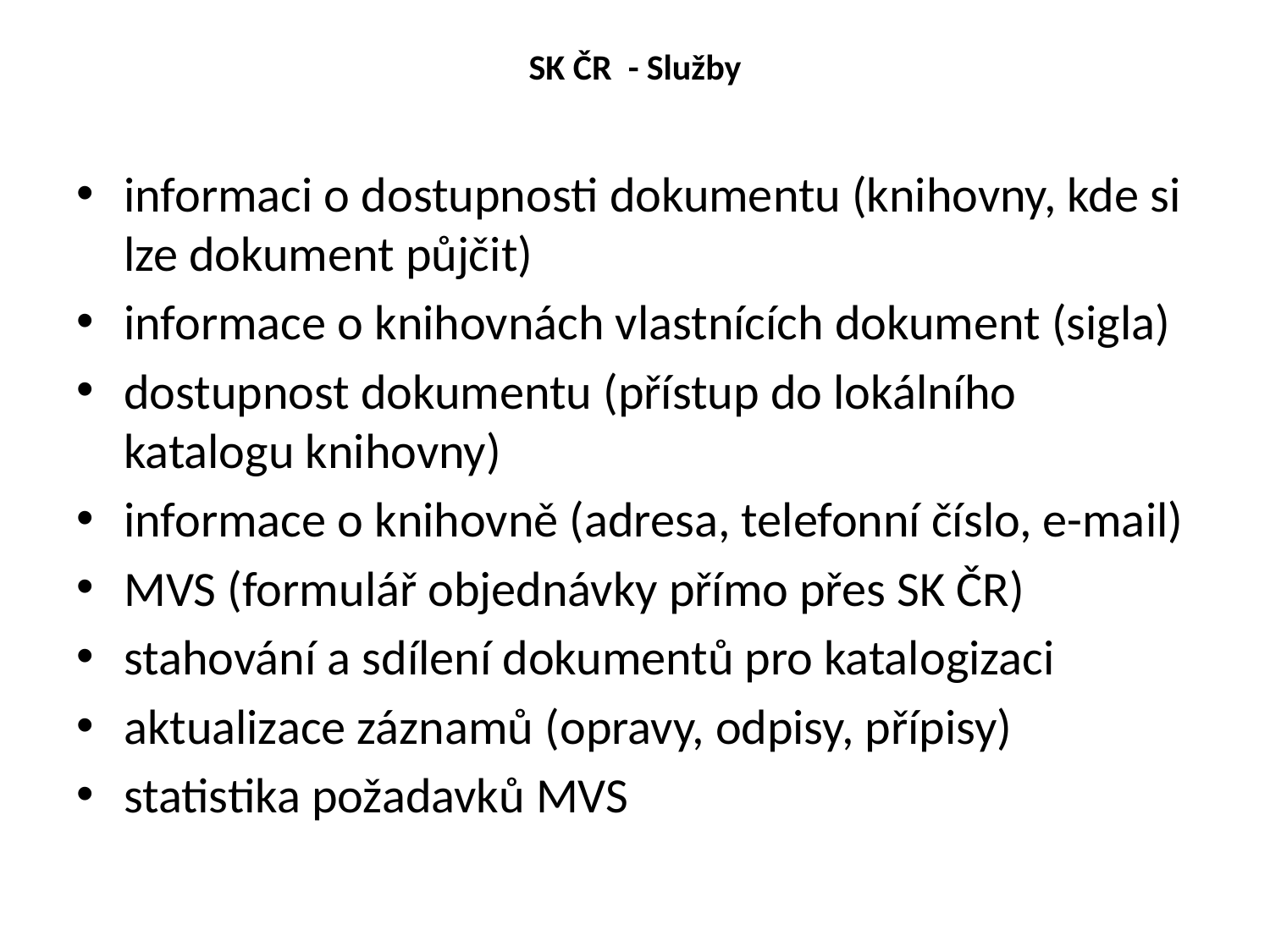

# SK ČR  - Služby
informaci o dostupnosti dokumentu (knihovny, kde si lze dokument půjčit)
informace o knihovnách vlastnících dokument (sigla)
dostupnost dokumentu (přístup do lokálního katalogu knihovny)
informace o knihovně (adresa, telefonní číslo, e-mail)
MVS (formulář objednávky přímo přes SK ČR)
stahování a sdílení dokumentů pro katalogizaci
aktualizace záznamů (opravy, odpisy, přípisy)
statistika požadavků MVS